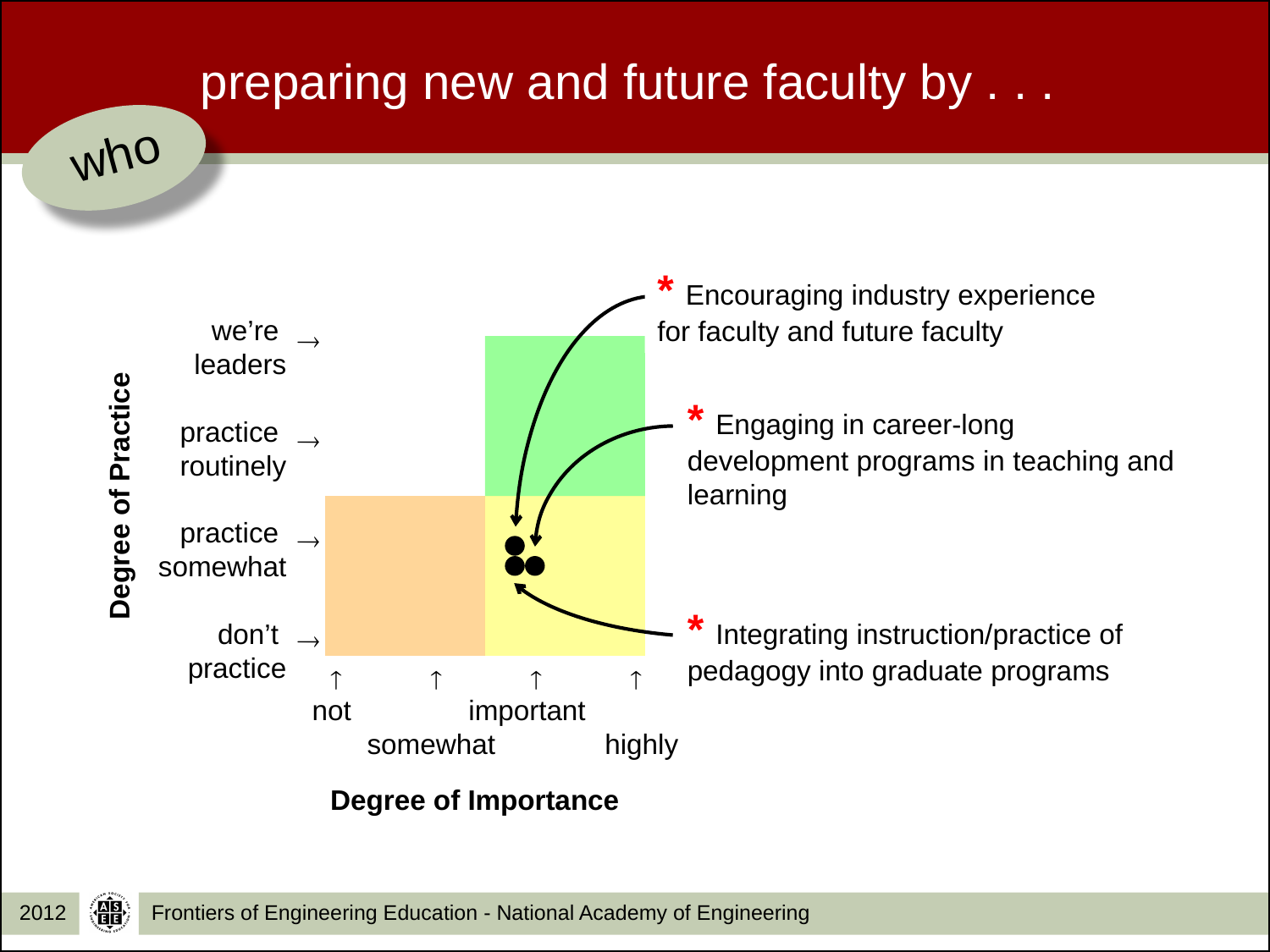

preparing new and future faculty by . . .

who
* Encouraging industry experience for faculty and future faculty

we’re
leaders

practice
routinely

practice
somewhat

don’t
practice

→

* Engaging in career-long development programs in teaching and learning
→

Degree of Practice

→

* Integrating instruction/practice of pedagogy into graduate programs
→
↑
↑
↑
↑
       not               important
              somewhat              highly
Degree of Importance